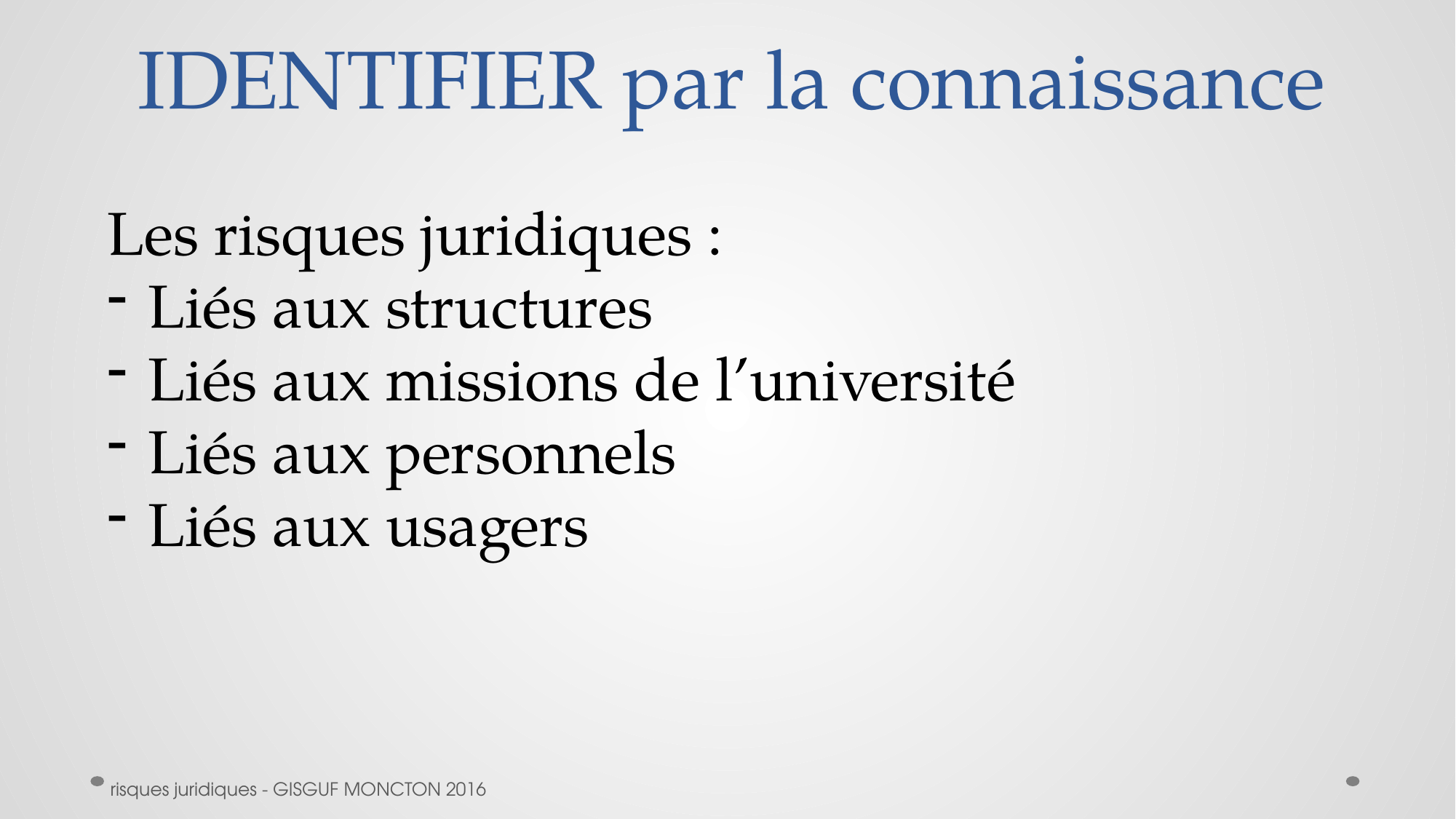

# IDENTIFIER par la connaissance
Les risques juridiques :
Liés aux structures
Liés aux missions de l’université
Liés aux personnels
Liés aux usagers

risques juridiques - GISGUF MONCTON 2016